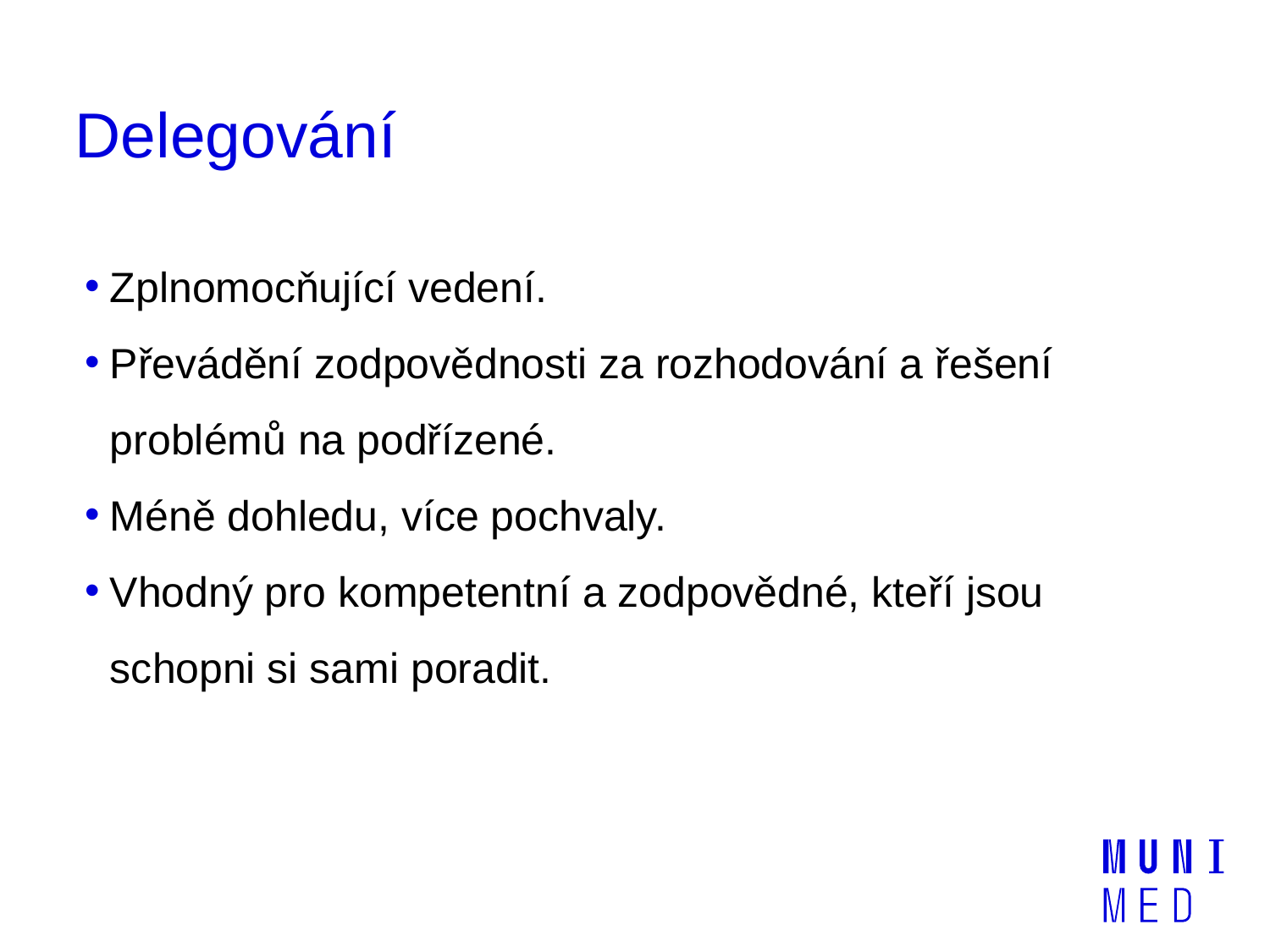

# Delegování
Zplnomocňující vedení.
Převádění zodpovědnosti za rozhodování a řešení problémů na podřízené.
Méně dohledu, více pochvaly.
Vhodný pro kompetentní a zodpovědné, kteří jsou schopni si sami poradit.